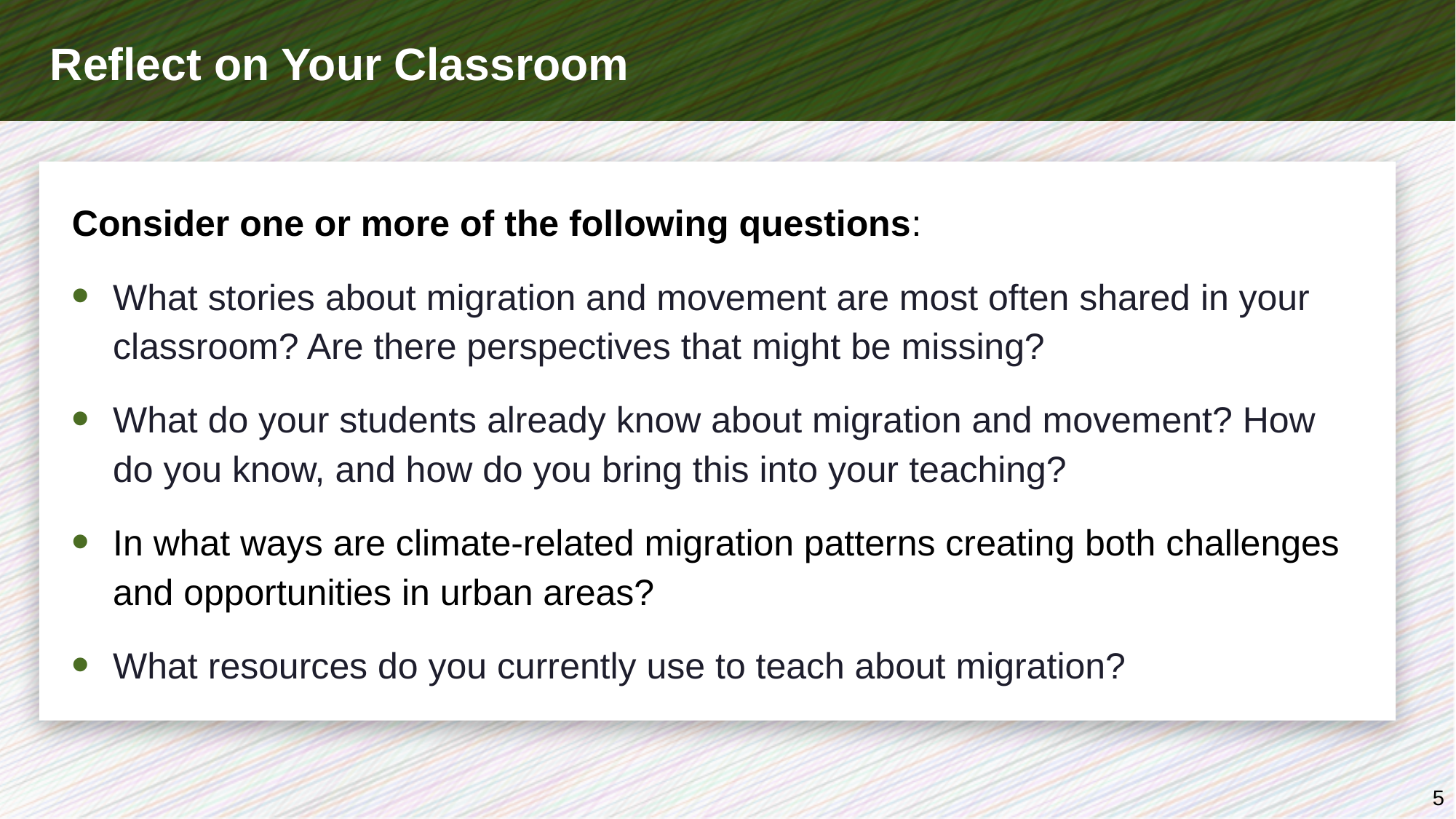

# Reflect on Your Classroom
Consider one or more of the following questions:
What stories about migration and movement are most often shared in your classroom? Are there perspectives that might be missing?
What do your students already know about migration and movement? How do you know, and how do you bring this into your teaching?
In what ways are climate-related migration patterns creating both challenges and opportunities in urban areas?
What resources do you currently use to teach about migration?
5